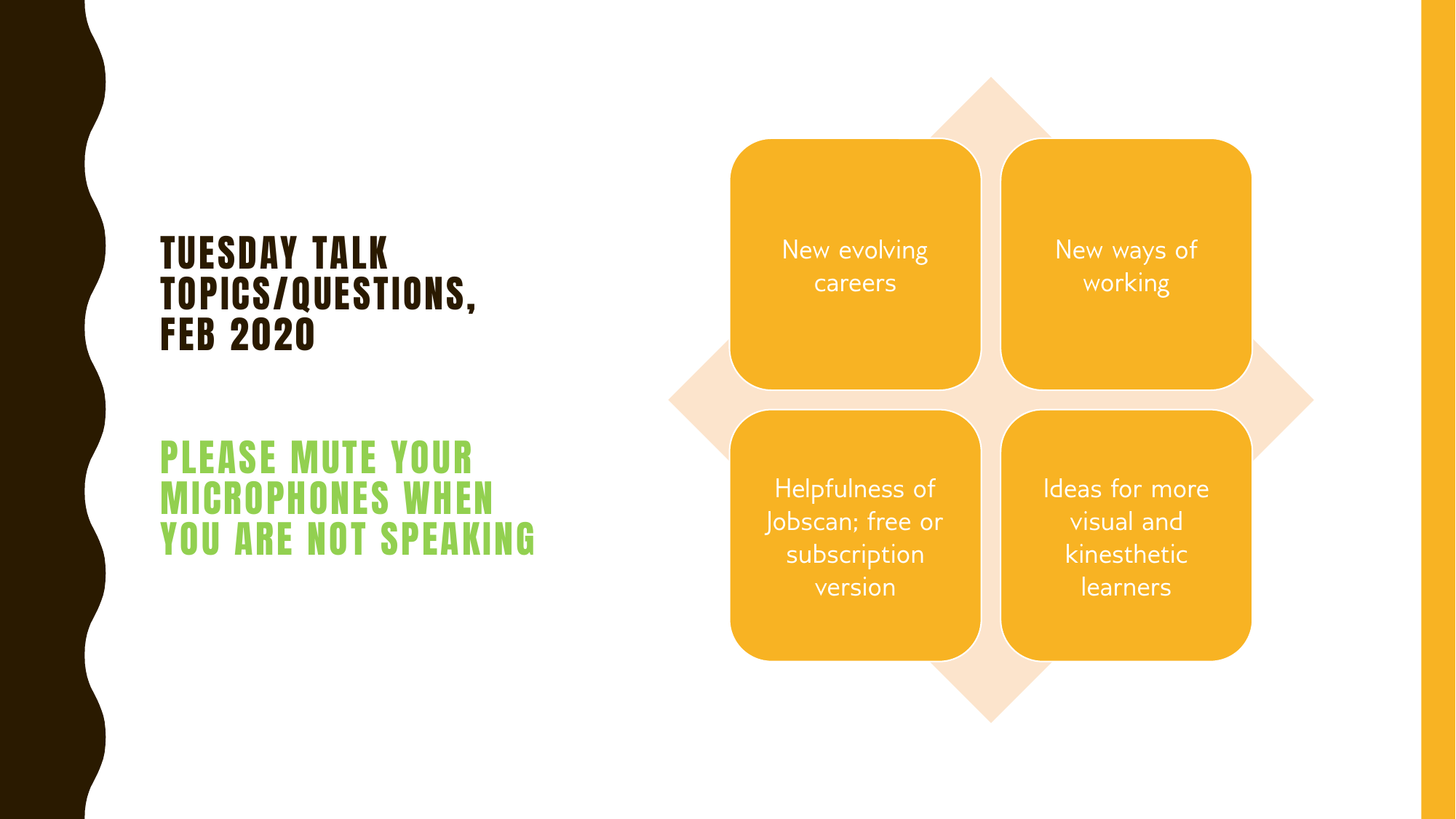

# Tuesday talk Topics/questions, feb 2020 Please mute your microphones when you are not speaking
New evolving careers
New ways of working
Helpfulness of Jobscan; free or subscription version
Ideas for more visual and kinesthetic learners